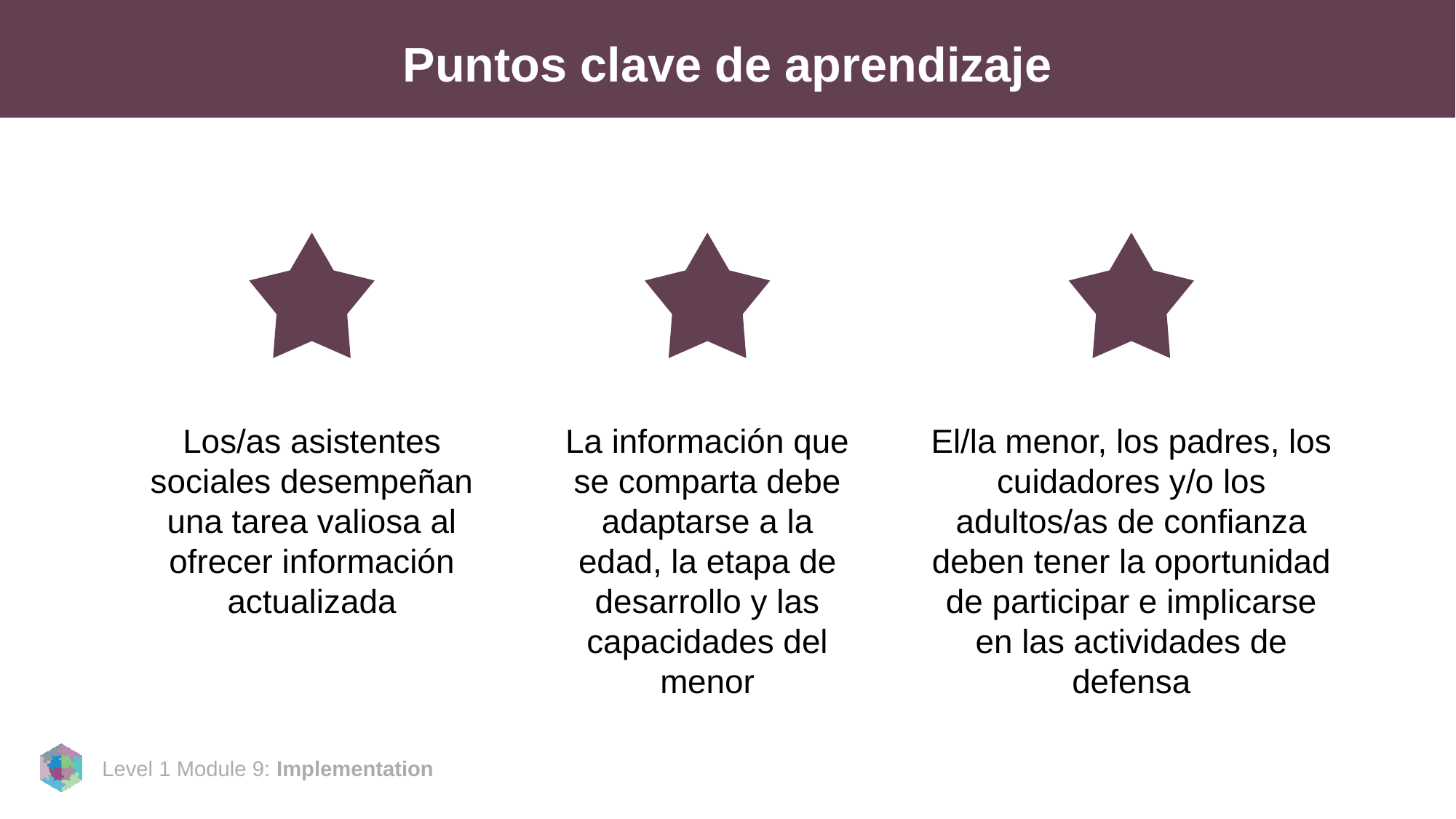

# Puntos clave de aprendizaje

Los/as asistentes sociales desempeñan una tarea valiosa al ofrecer información actualizada
La información que se comparta debe adaptarse a la edad, la etapa de desarrollo y las capacidades del menor
El/la menor, los padres, los cuidadores y/o los adultos/as de confianza deben tener la oportunidad de participar e implicarse en las actividades de defensa